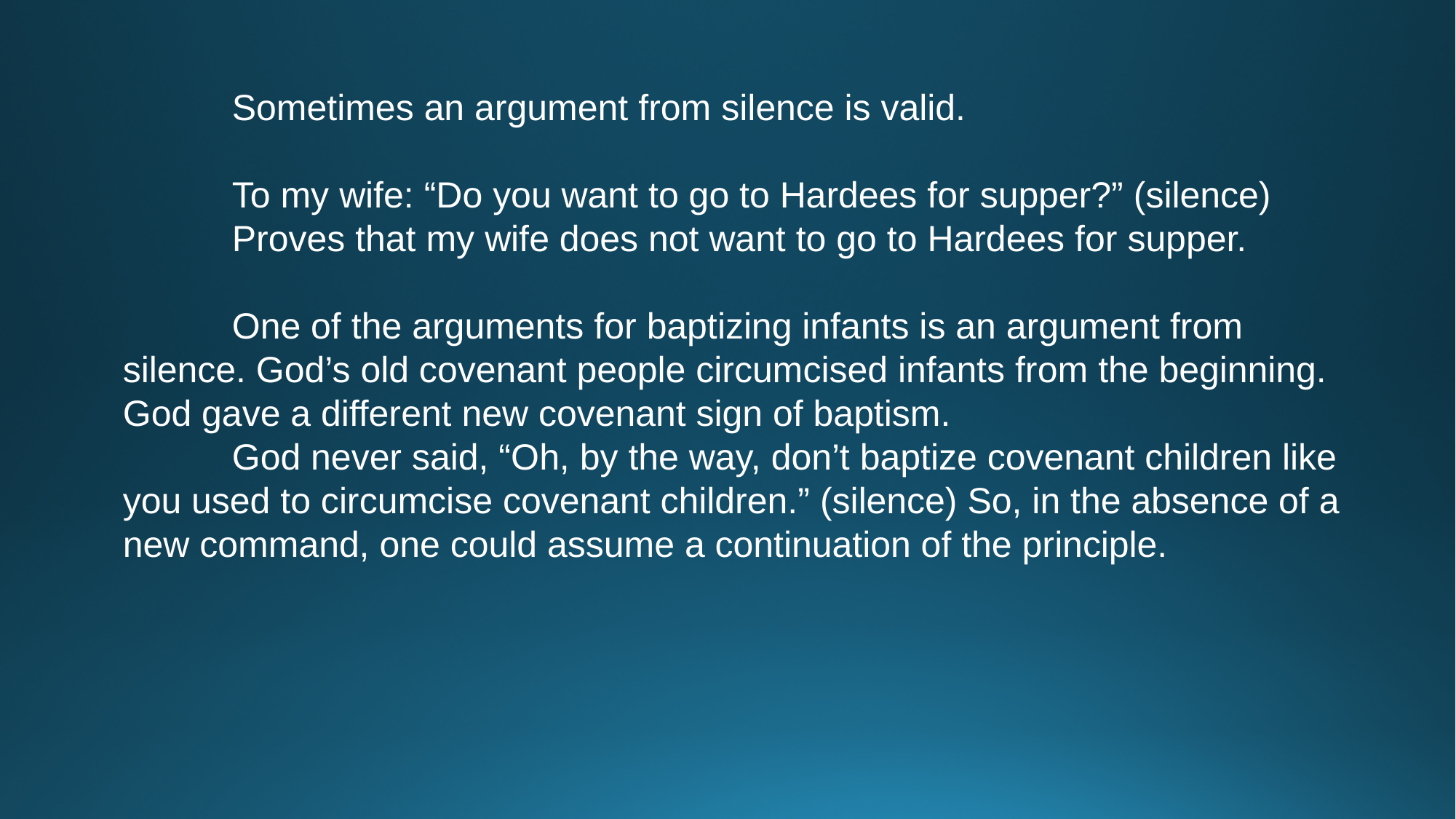

Sometimes an argument from silence is valid.

	To my wife: “Do you want to go to Hardees for supper?” (silence)
	Proves that my wife does not want to go to Hardees for supper.

	One of the arguments for baptizing infants is an argument from silence. God’s old covenant people circumcised infants from the beginning. God gave a different new covenant sign of baptism.
	God never said, “Oh, by the way, don’t baptize covenant children like you used to circumcise covenant children.” (silence) So, in the absence of a new command, one could assume a continuation of the principle.